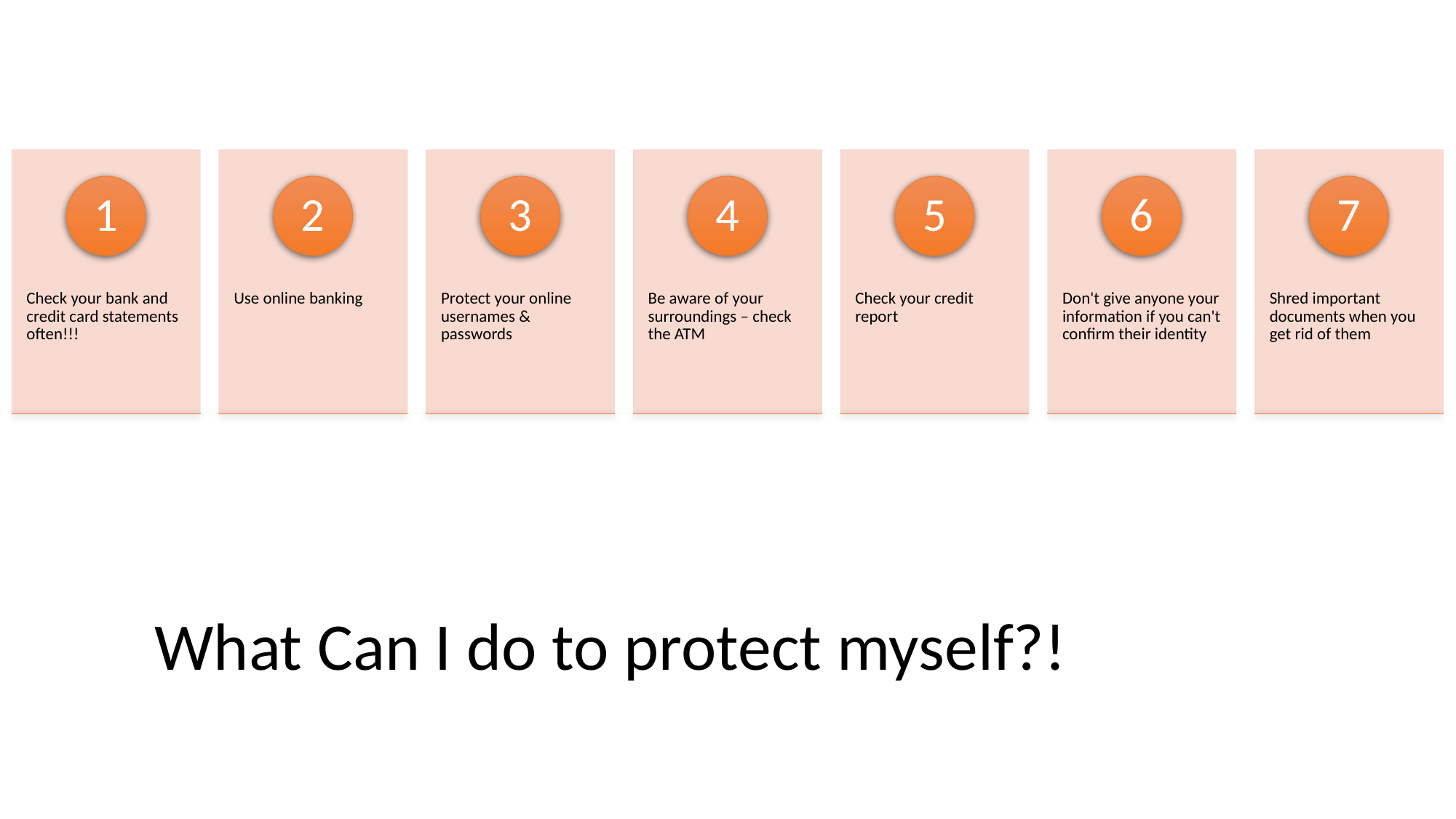

Check your bank and credit card statements often!!!
1
Use online banking
2
Protect your online usernames & passwords
3
Be aware of your surroundings – check the ATM
4
Check your credit report
5
Don't give anyone your information if you can't confirm their identity
6
Shred important documents when you get rid of them
7
# What Can I do to protect myself?!